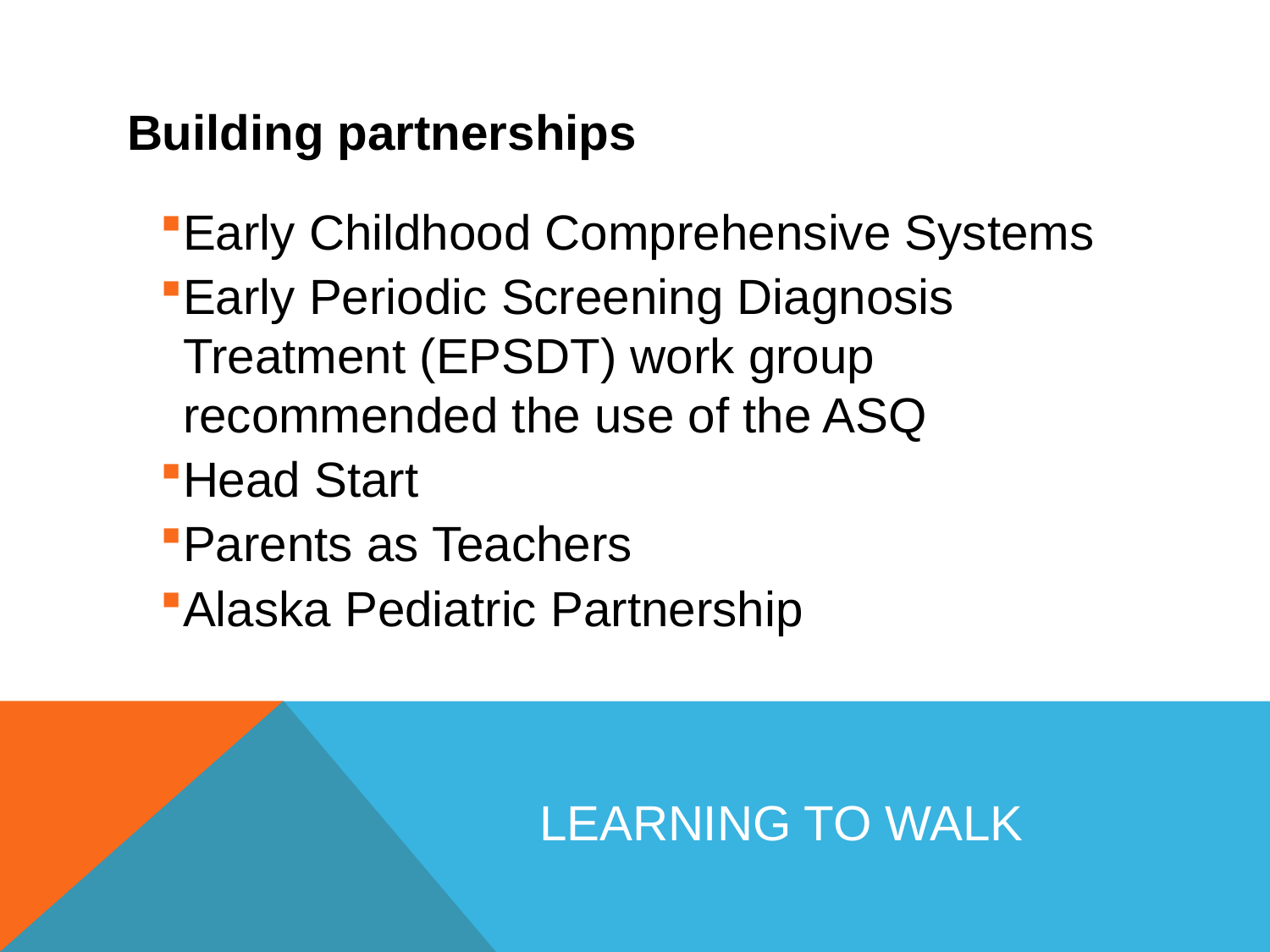

Building partnerships

Early Childhood Comprehensive Systems
Early Periodic Screening Diagnosis Treatment (EPSDT) work group recommended the use of the ASQ
Head Start
Parents as Teachers
Alaska Pediatric Partnership

# Learning to Walk